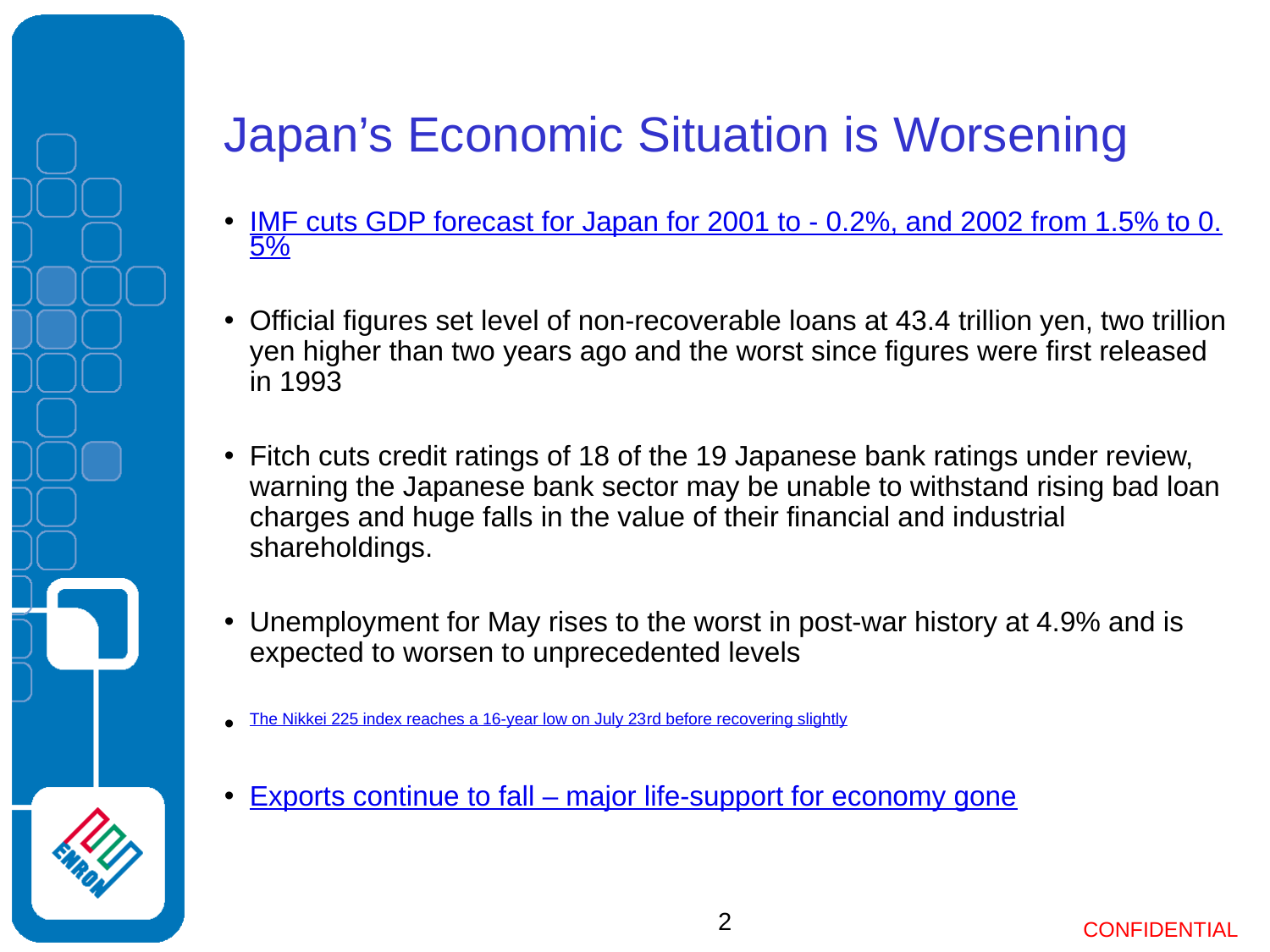

# Japan’s Economic Situation is Worsening
IMF cuts GDP forecast for Japan for 2001 to - 0.2%, and 2002 from 1.5% to 0.5%

Official figures set level of non-recoverable loans at 43.4 trillion yen, two trillion yen higher than two years ago and the worst since figures were first released in 1993

Fitch cuts credit ratings of 18 of the 19 Japanese bank ratings under review, warning the Japanese bank sector may be unable to withstand rising bad loan charges and huge falls in the value of their financial and industrial shareholdings.

Unemployment for May rises to the worst in post-war history at 4.9% and is expected to worsen to unprecedented levels

The Nikkei 225 index reaches a 16-year low on July 23rd before recovering slightly

Exports continue to fall – major life-support for economy gone
2